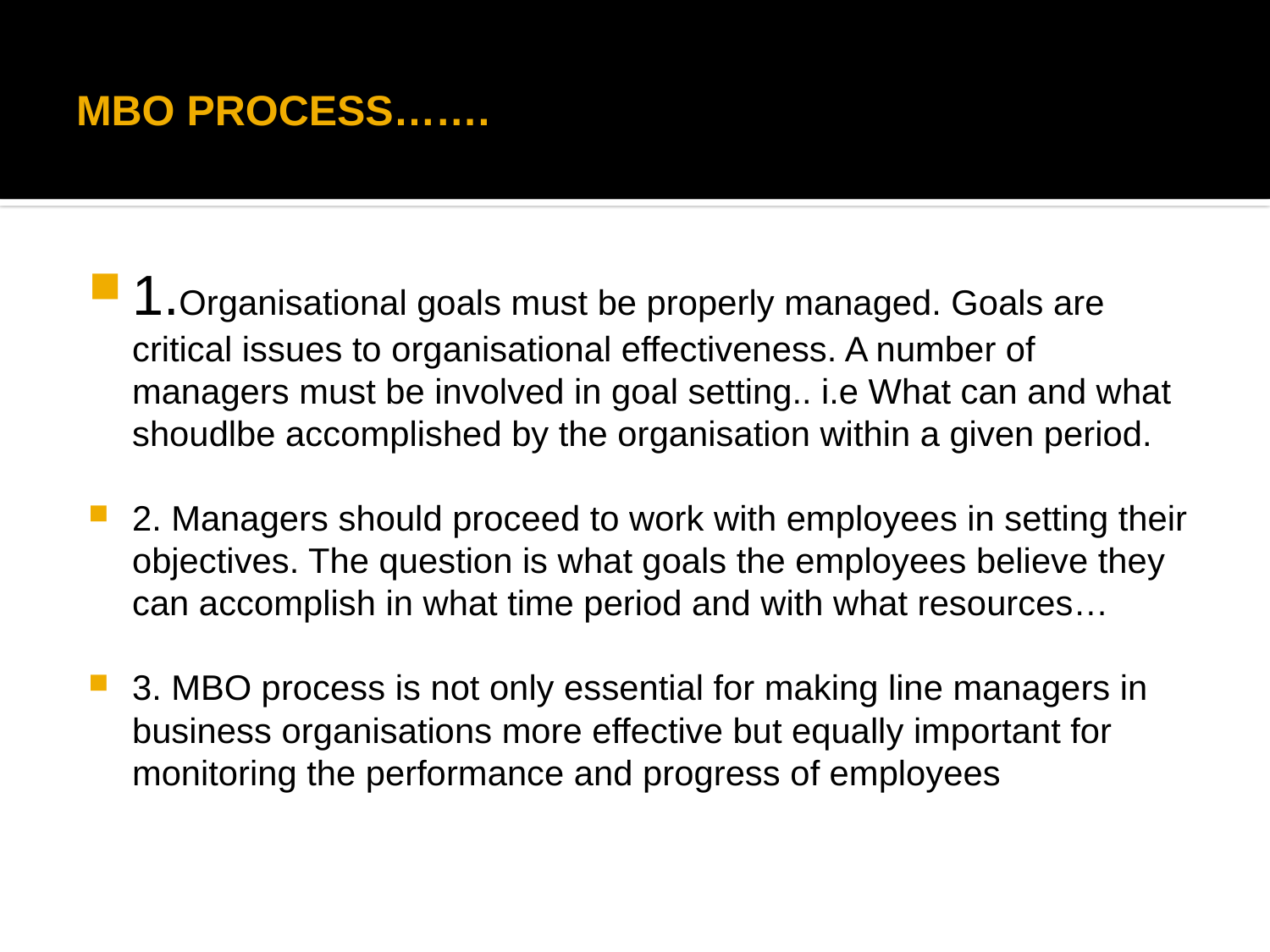

# MBO PROCESS…….
1.Organisational goals must be properly managed. Goals are critical issues to organisational effectiveness. A number of managers must be involved in goal setting.. i.e What can and what shoudlbe accomplished by the organisation within a given period.

2. Managers should proceed to work with employees in setting their objectives. The question is what goals the employees believe they can accomplish in what time period and with what resources…

3. MBO process is not only essential for making line managers in business organisations more effective but equally important for monitoring the performance and progress of employees